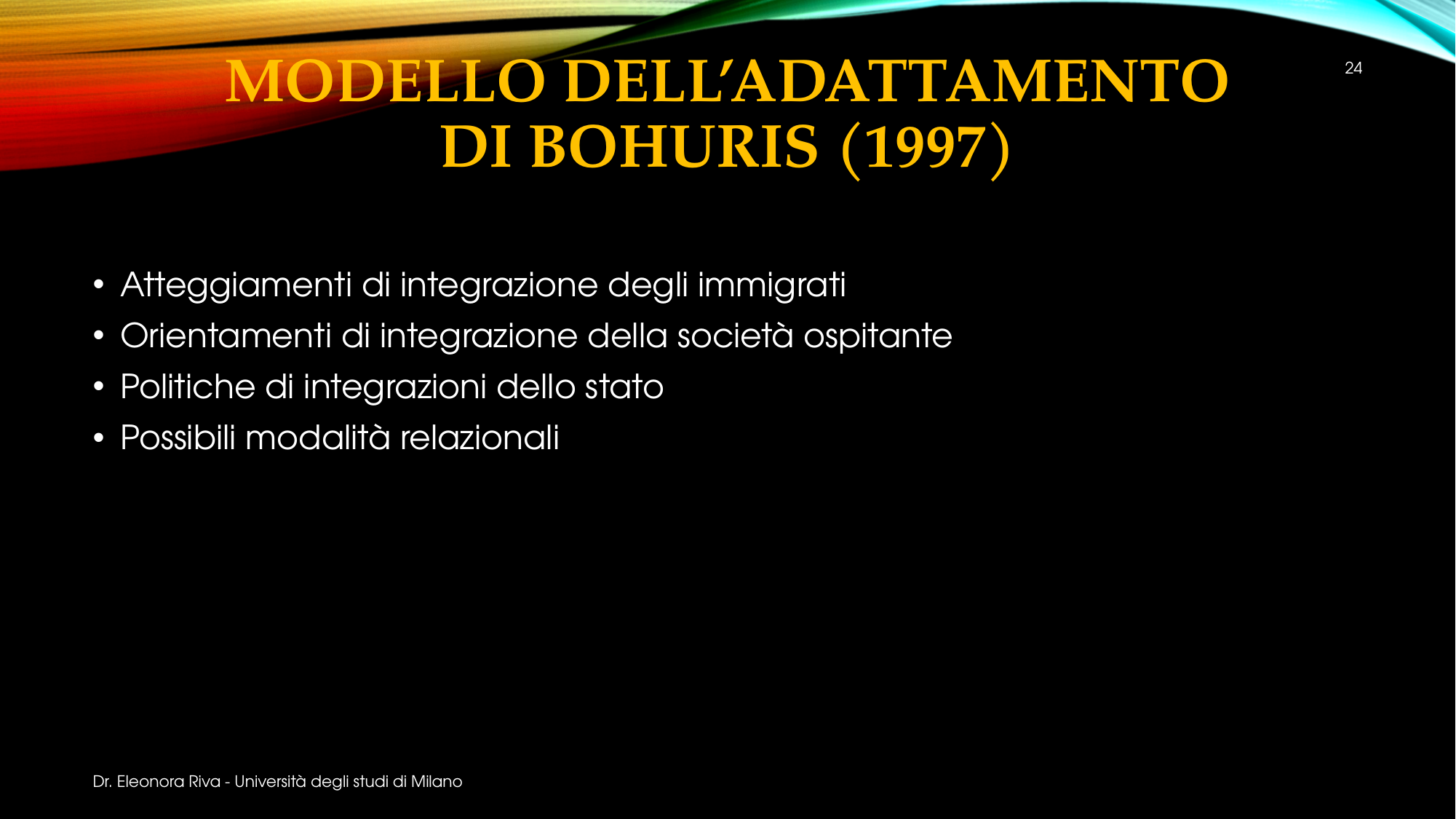

# MODELLO DELL’ADATTAMENTO DI BOHURIS (1997)
24
Atteggiamenti di integrazione degli immigrati
Orientamenti di integrazione della società ospitante
Politiche di integrazioni dello stato
Possibili modalità relazionali

Dr. Eleonora Riva - Università degli studi di Milano